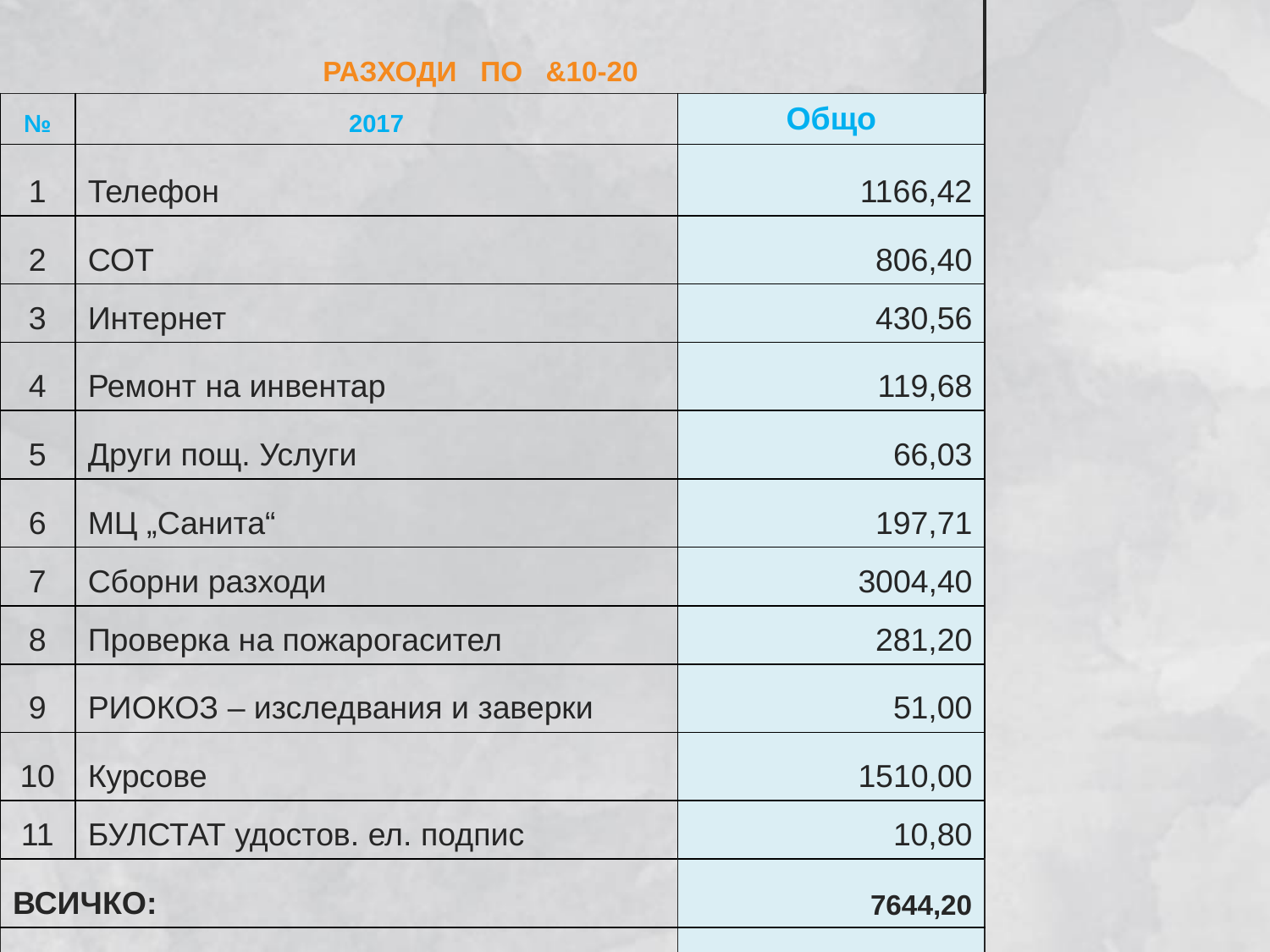

| РАЗХОДИ ПО &10-20 |  |  |
| --- | --- | --- |
| № | 2017 | Общо |
| 1 | Телефон | 1166,42 |
| 2 | СОТ | 806,40 |
| 3 | Интернет | 430,56 |
| 4 | Ремонт на инвентар | 119,68 |
| 5 | Други пощ. Услуги | 66,03 |
| 6 | МЦ „Санита“ | 197,71 |
| 7 | Сборни разходи | 3004,40 |
| 8 | Проверка на пожарогасител | 281,20 |
| 9 | РИОКОЗ – изследвания и заверки | 51,00 |
| 10 | Курсове | 1510,00 |
| 11 | БУЛСТАТ удостов. ел. подпис | 10,80 |
| ВСИЧКО: |  | 7644,20 |
|  |  |  |